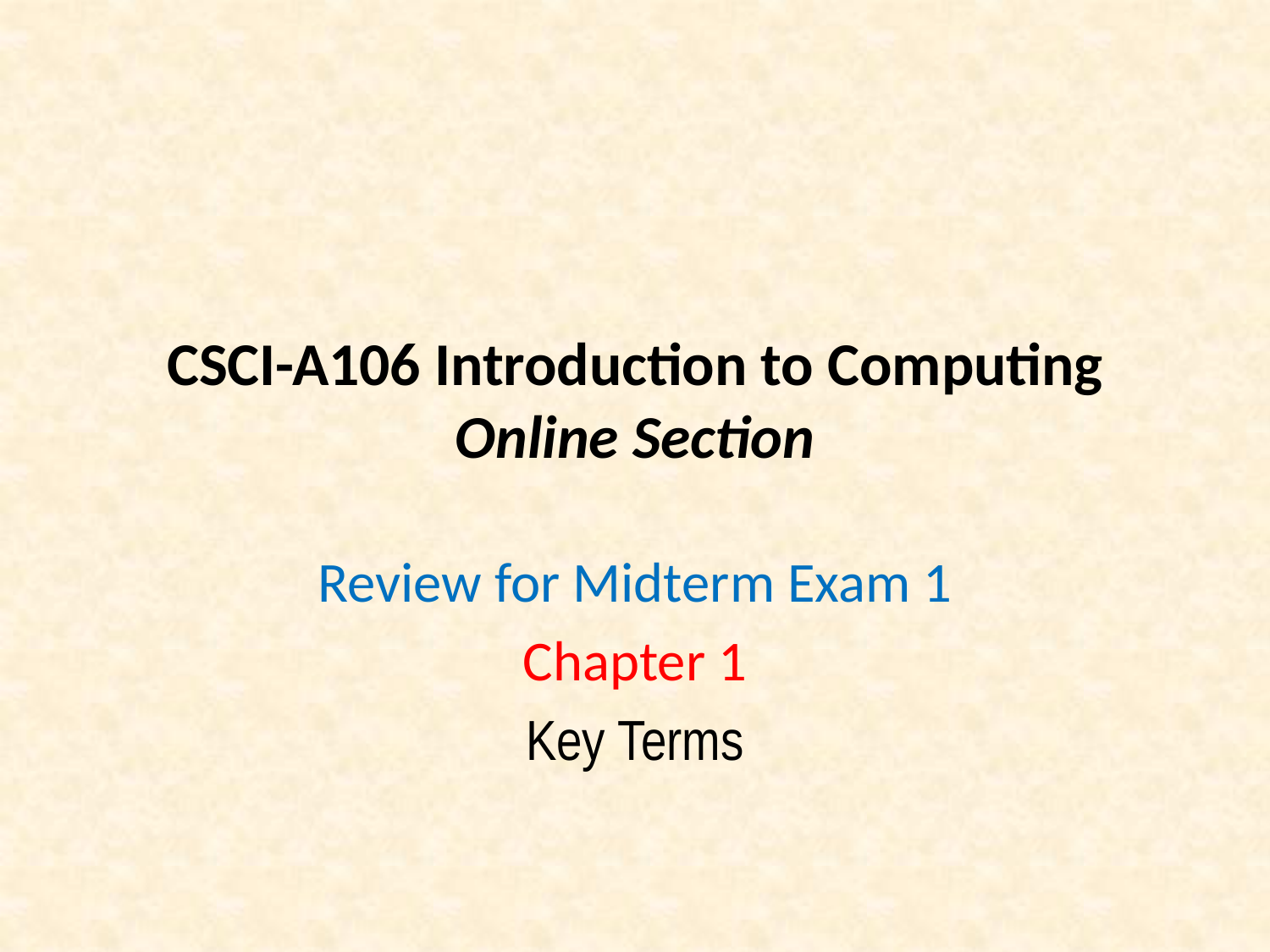

# CSCI-A106 Introduction to Computing Online Section
Review for Midterm Exam 1
Chapter 1
Key Terms